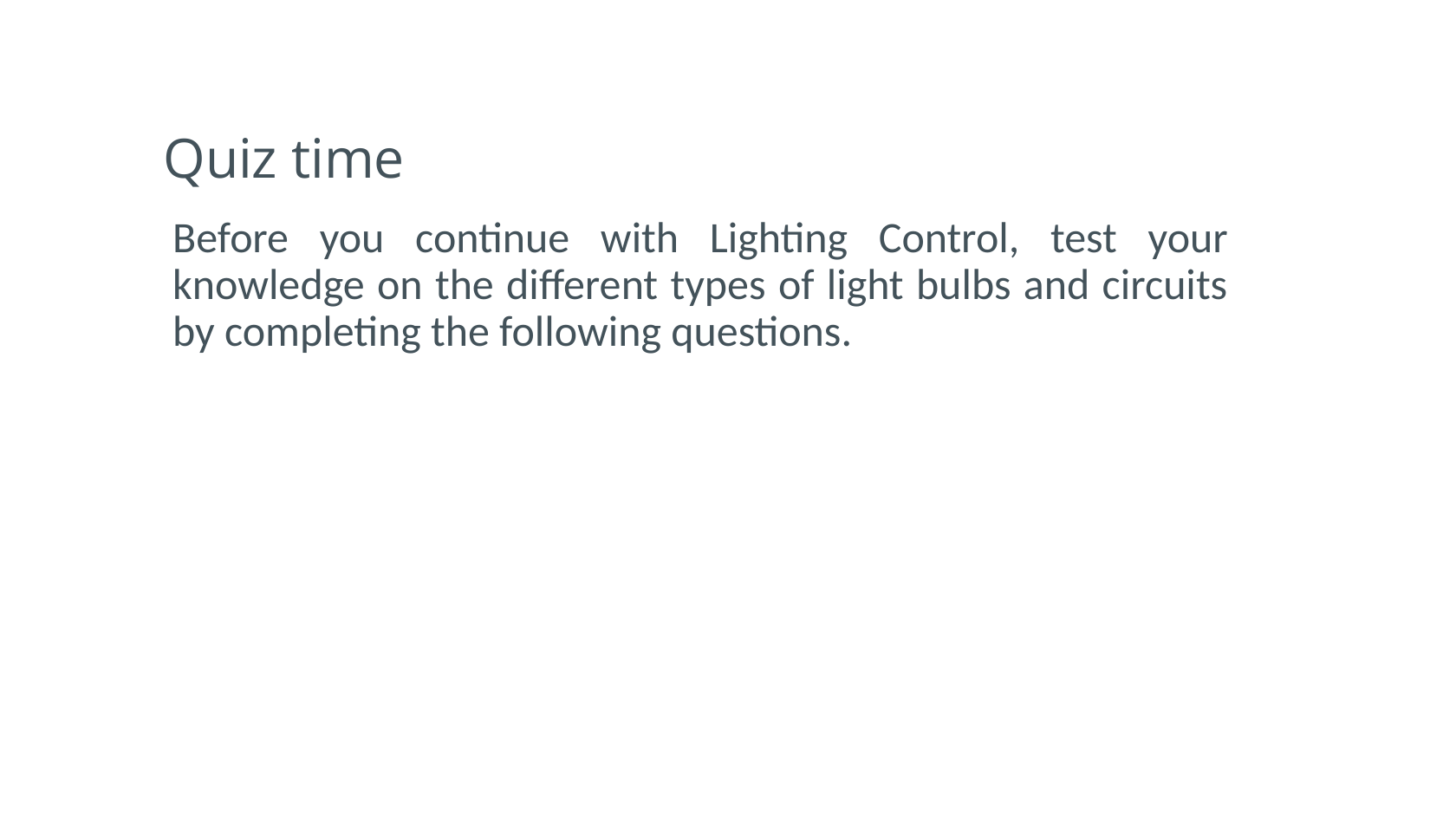

# Quiz time
Before you continue with Lighting Control, test your knowledge on the different types of light bulbs and circuits by completing the following questions.